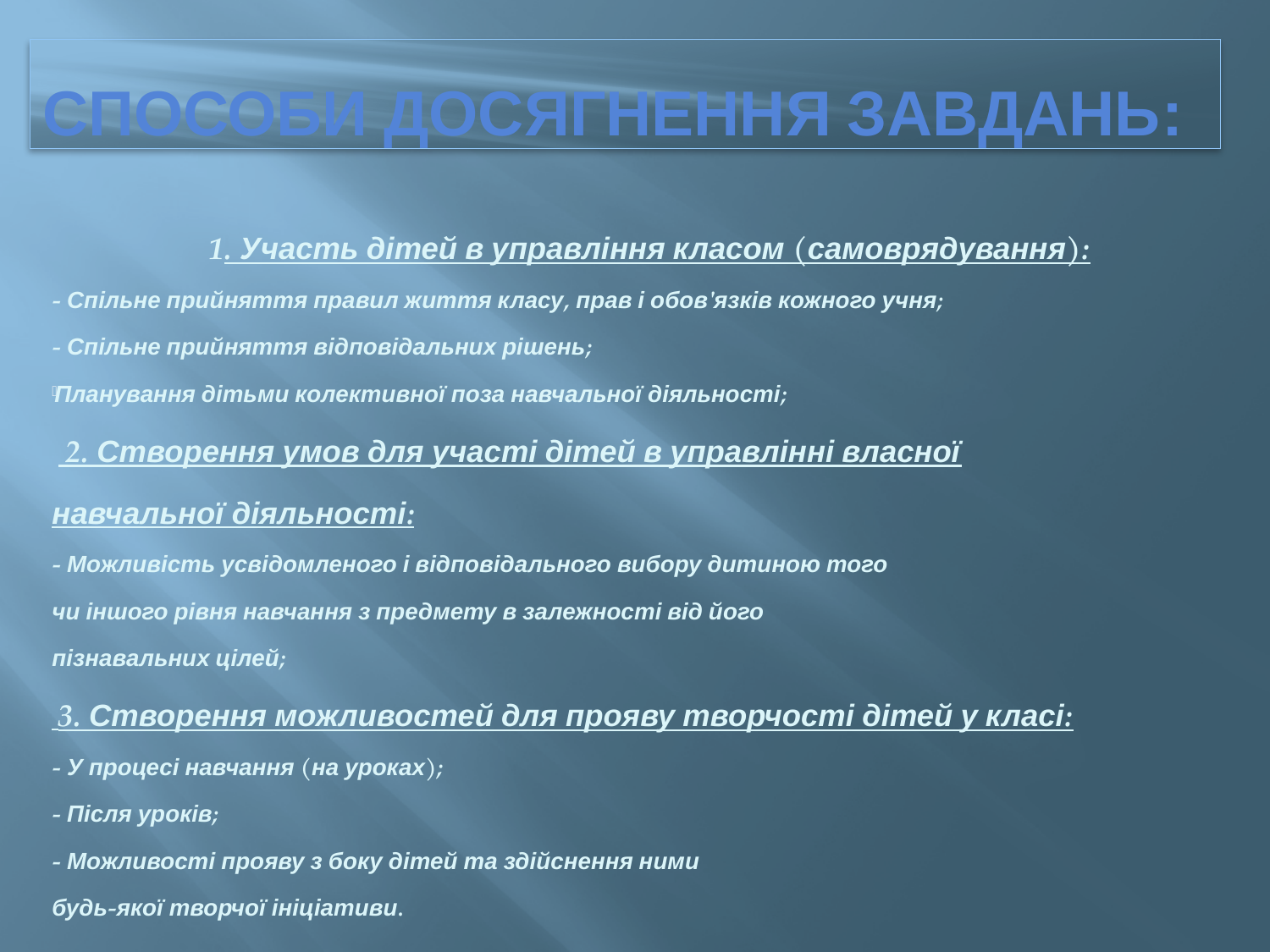

# СПОСОБИ ДОСЯГНЕННЯ ЗАВДАНЬ:

                    1. Участь дітей в управління класом (самоврядування):
- Спільне прийняття правил життя класу, прав і обов'язків кожного учня;
- Спільне прийняття відповідальних рішень;
Планування дітьми колективної поза навчальної діяльності;
	  2. Створення умов для участі дітей в управлінні власної
навчальної діяльності:
- Можливість усвідомленого і відповідального вибору дитиною того
чи іншого рівня навчання з предмету в залежності від його
пізнавальних цілей;
	 3. Створення можливостей для прояву творчості дітей у класі:
- У процесі навчання (на уроках);
- Після уроків;
- Можливості прояву з боку дітей та здійснення ними
будь-якої творчої ініціативи.